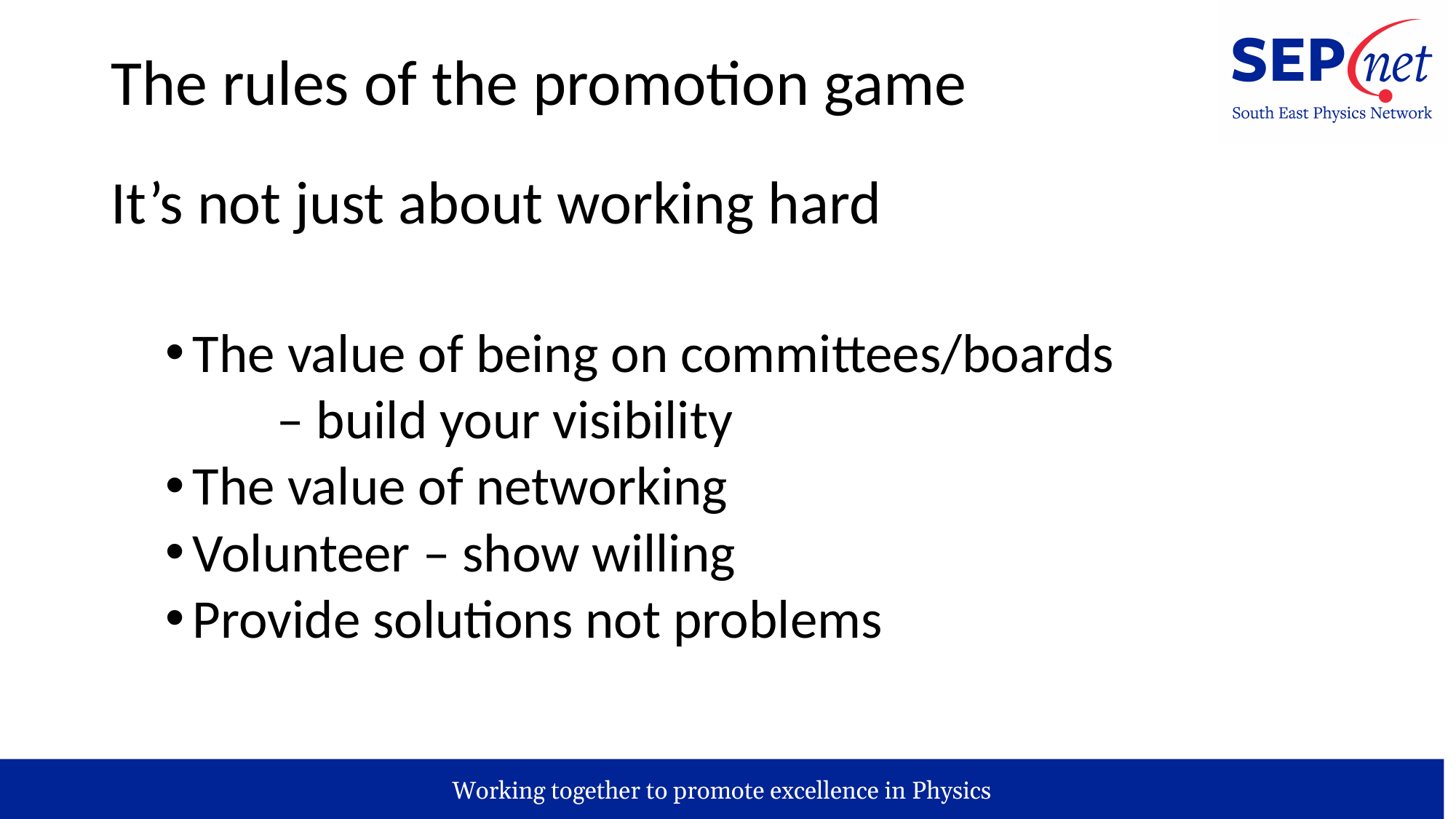

# The rules of the promotion game
It’s not just about working hard

The value of being on committees/boards
         – build your visibility
The value of networking
Volunteer – show willing
Provide solutions not problems